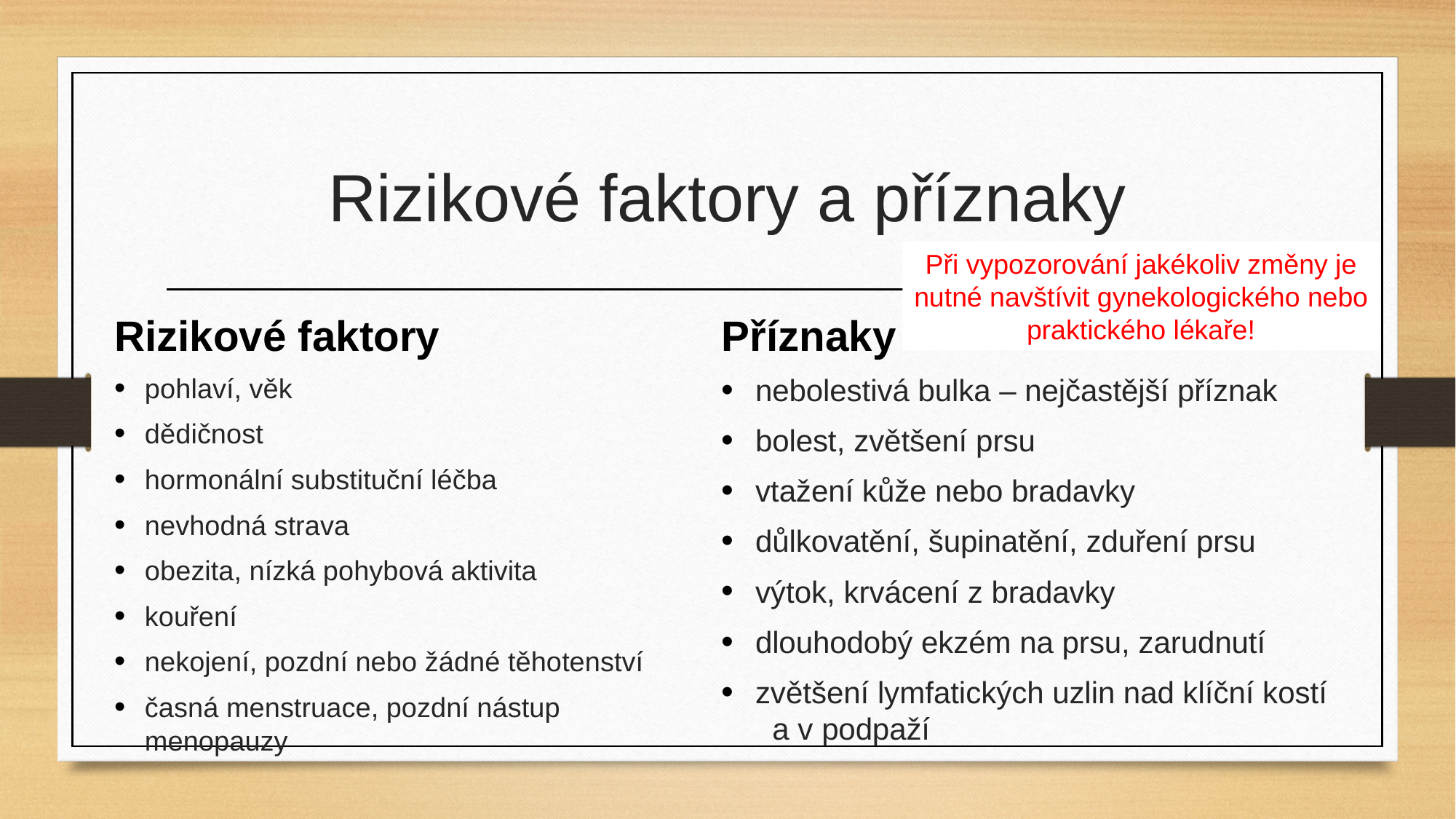

# Rizikové faktory a příznaky
Při vypozorování jakékoliv změny je nutné navštívit gynekologického nebo praktického lékaře!
Rizikové faktory
Příznaky
pohlaví, věk
dědičnost
hormonální substituční léčba
nevhodná strava
obezita, nízká pohybová aktivita
kouření
nekojení, pozdní nebo žádné těhotenství
časná menstruace, pozdní nástup menopauzy

nebolestivá bulka – nejčastější příznak
bolest, zvětšení prsu
vtažení kůže nebo bradavky
důlkovatění, šupinatění, zduření prsu
výtok, krvácení z bradavky
dlouhodobý ekzém na prsu, zarudnutí
zvětšení lymfatických uzlin nad klíční kostí    a v podpaží